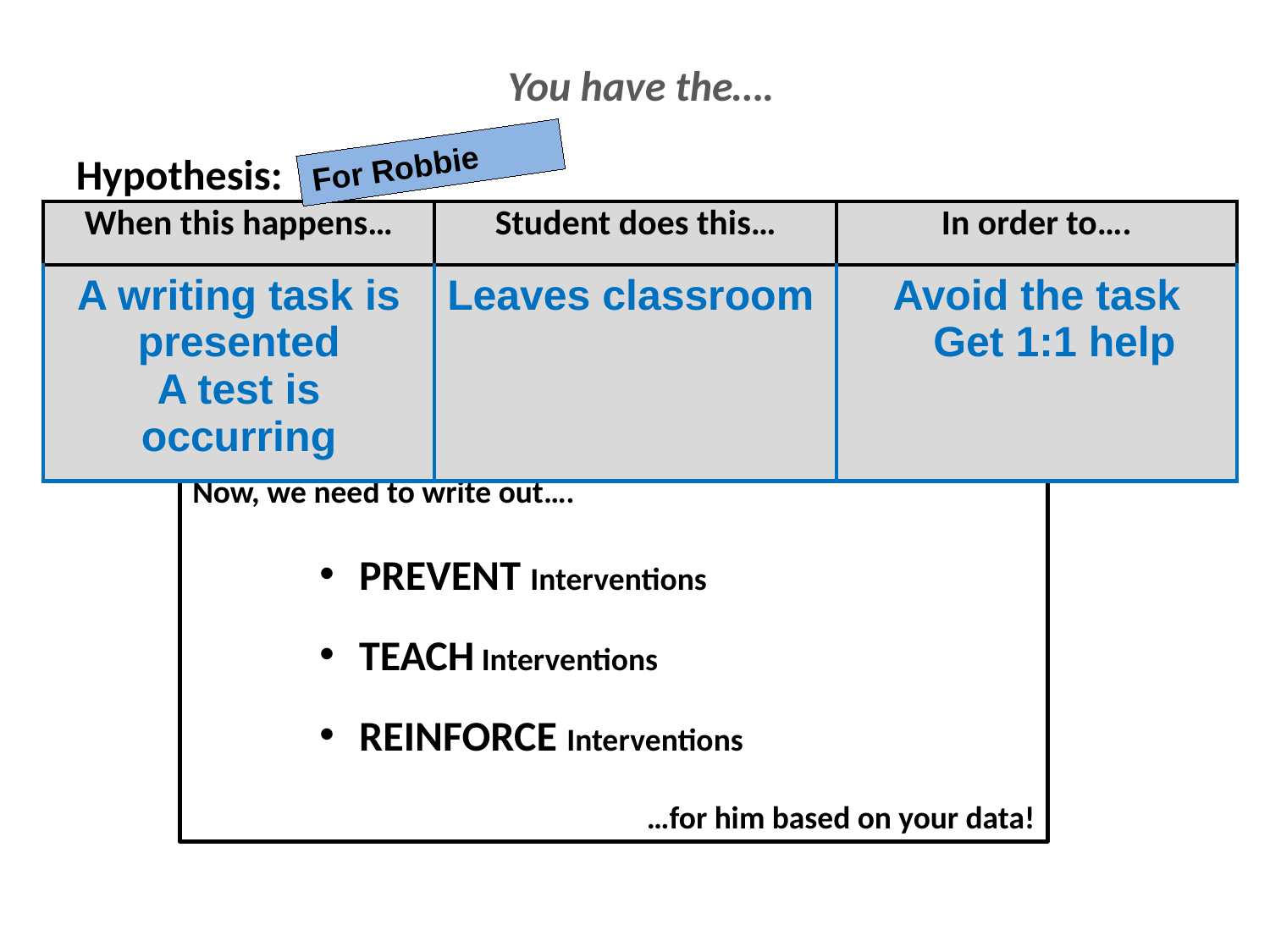

You have the….

Hypothesis:
For Robbie
| When this happens… | Student does this… | In order to…. |
| --- | --- | --- |
| Triggering antecedents | Target behavior | Maintaining consequences |
| When this happens… | Student does this… | In order to…. |
| --- | --- | --- |
| A writing task is presented A test is occurring | Leaves classroom | Avoid the task Get 1:1 help |
Now, we need to write out….

PREVENT Interventions

TEACH Interventions

REINFORCE Interventions

…for him based on your data!